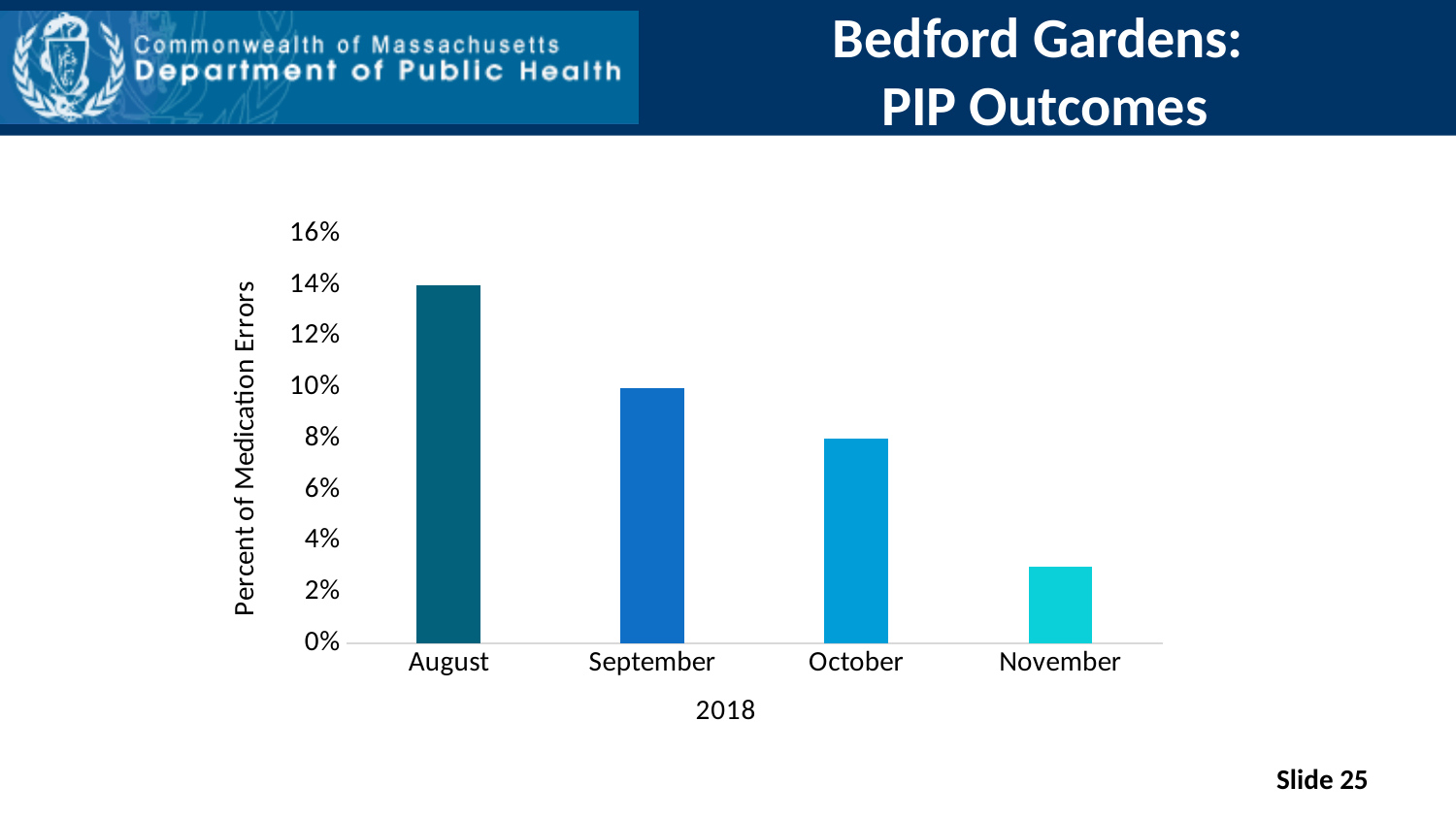

# Bedford Gardens: PIP Outcomes

### Chart

| Category |  |
|---|---|
| August | 0.14 |
| September | 0.1 |
| October | 0.08 |
| November | 0.03 |
Slide 25